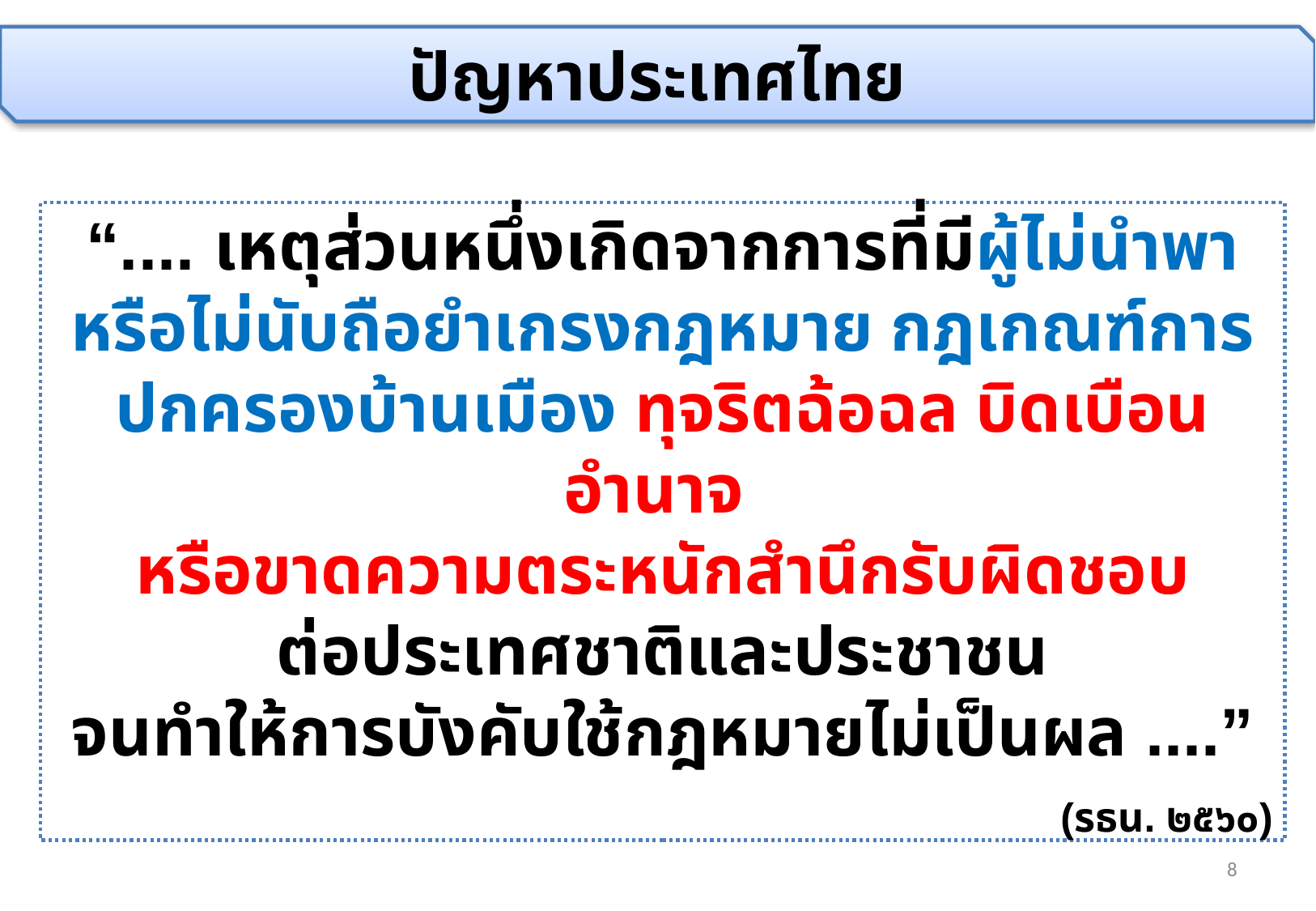

ปัญหาประเทศไทย
“.... เหตุส่วนหนึ่งเกิดจากการที่มีผู้ไม่นำพา
หรือไม่นับถือยำเกรงกฎหมาย กฎเกณฑ์การปกครองบ้านเมือง ทุจริตฉ้อฉล บิดเบือนอำนาจ
หรือขาดความตระหนักสำนึกรับผิดชอบ
ต่อประเทศชาติและประชาชน
จนทำให้การบังคับใช้กฎหมายไม่เป็นผล ....”

(รธน. ๒๕๖๐)
8